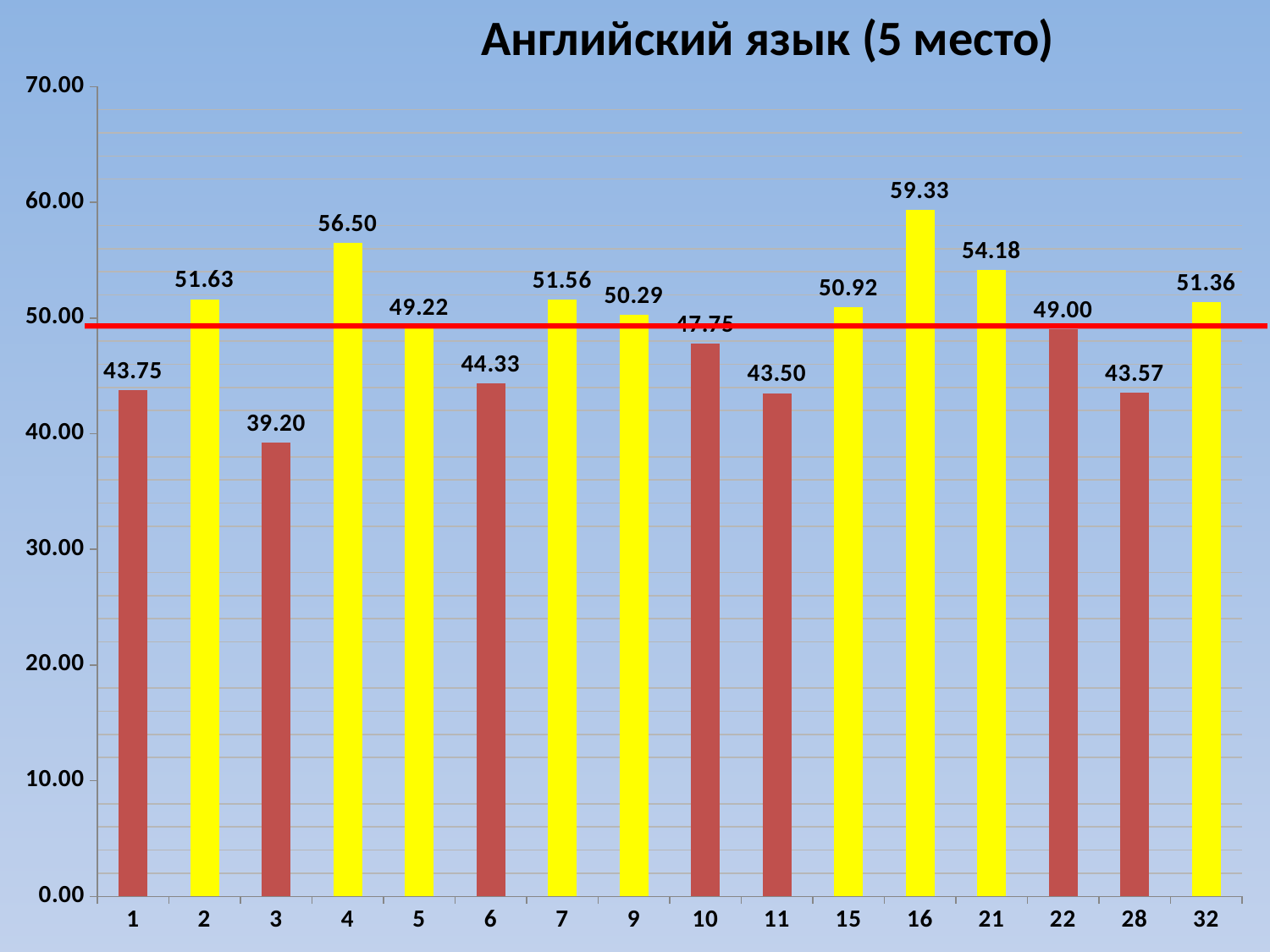

Английский язык (5 место)

### Chart

| Category |  |
|---|---|
| 1 | 43.75 |
| 2 | 51.625000000000014 |
| 3 | 39.2 |
| 4 | 56.5 |
| 5 | 49.222222222222236 |
| 6 | 44.333333333333336 |
| 7 | 51.55555555555556 |
| 9 | 50.285714285714285 |
| 10 | 47.75 |
| 11 | 43.5 |
| 15 | 50.923076923076934 |
| 16 | 59.333333333333336 |
| 21 | 54.1764705882353 |
| 22 | 49.0 |
| 28 | 43.57142857142855 |
| 32 | 51.35714285714284 |